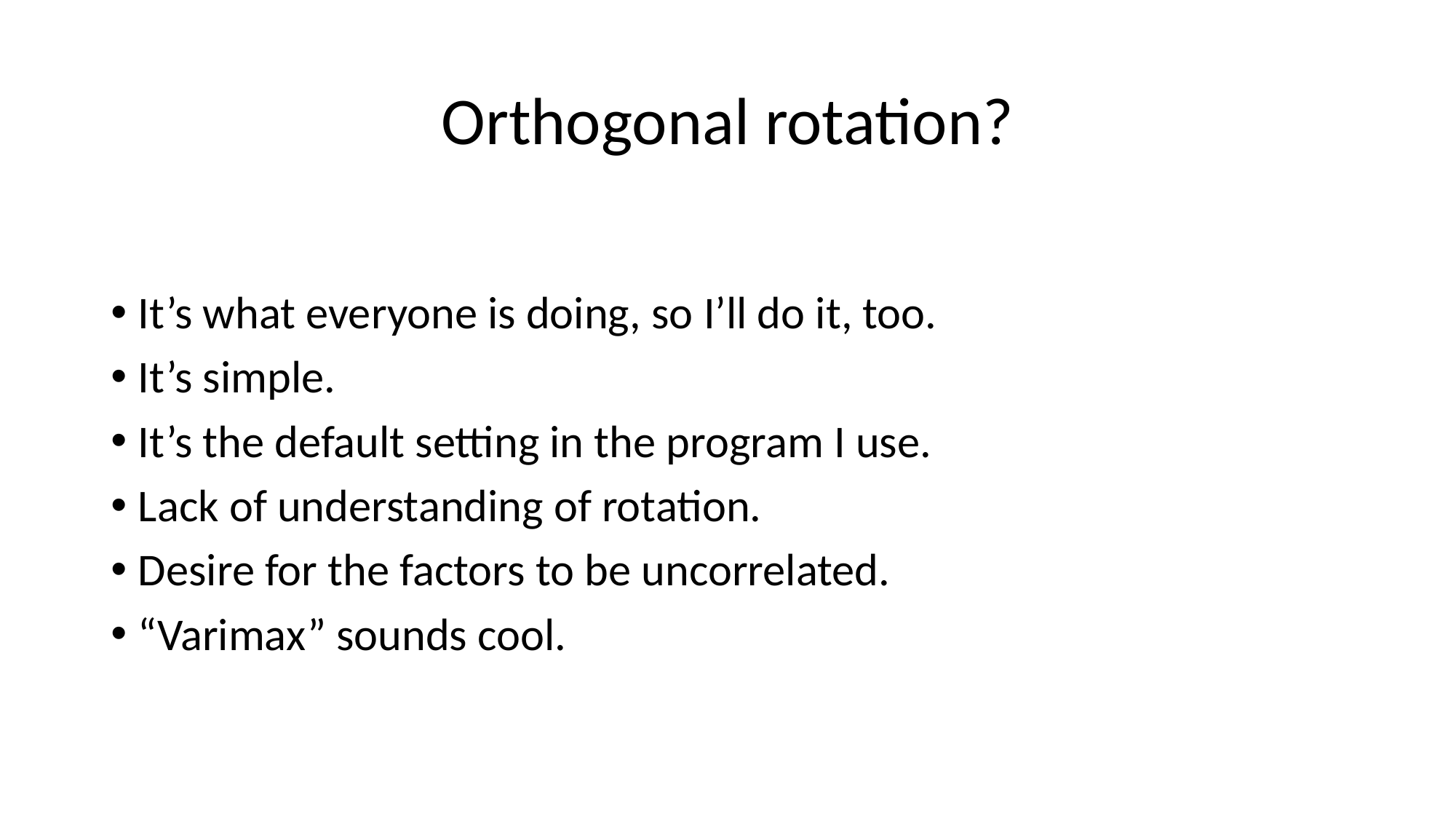

# Orthogonal rotation?

It’s what everyone is doing, so I’ll do it, too.
It’s simple.
It’s the default setting in the program I use.
Lack of understanding of rotation.
Desire for the factors to be uncorrelated.
“Varimax” sounds cool.